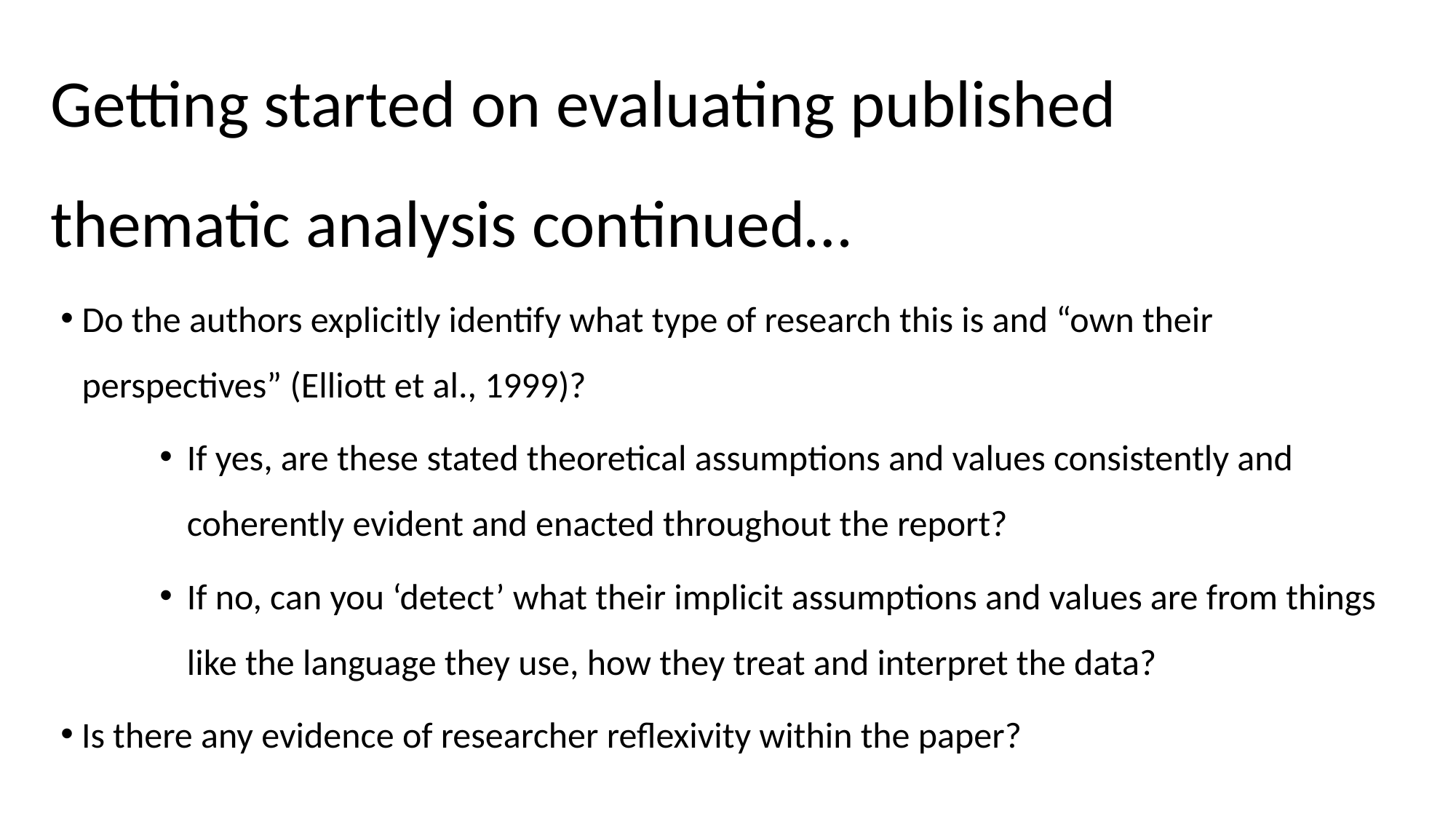

# Getting started on evaluating published thematic analysis continued…
Do the authors explicitly identify what type of research this is and “own their perspectives” (Elliott et al., 1999)?
If yes, are these stated theoretical assumptions and values consistently and coherently evident and enacted throughout the report?
If no, can you ‘detect’ what their implicit assumptions and values are from things like the language they use, how they treat and interpret the data?
 Is there any evidence of researcher reflexivity within the paper?